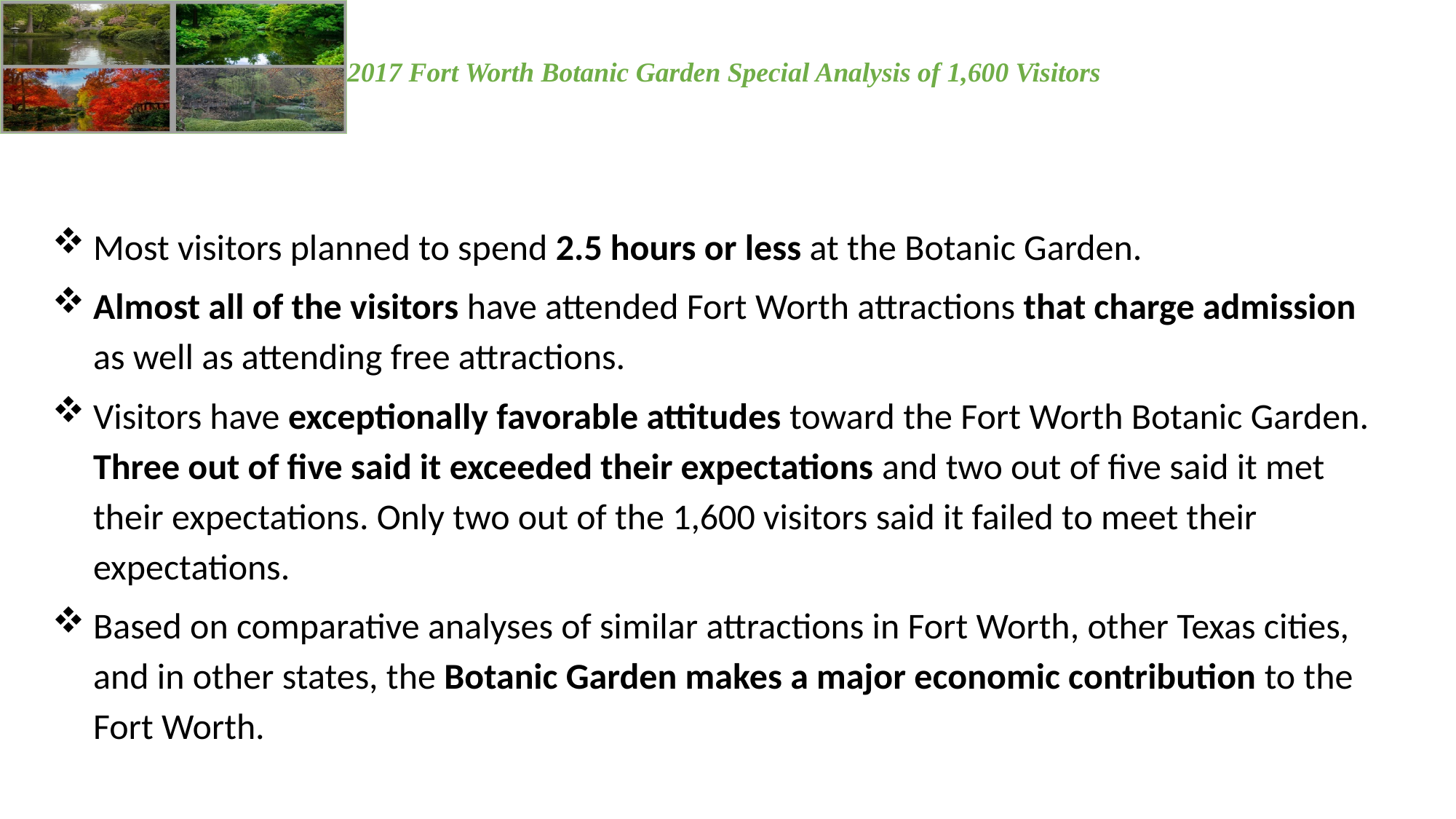

Most visitors planned to spend 2.5 hours or less at the Botanic Garden.
Almost all of the visitors have attended Fort Worth attractions that charge admission as well as attending free attractions.
Visitors have exceptionally favorable attitudes toward the Fort Worth Botanic Garden. Three out of five said it exceeded their expectations and two out of five said it met their expectations. Only two out of the 1,600 visitors said it failed to meet their expectations.
Based on comparative analyses of similar attractions in Fort Worth, other Texas cities, and in other states, the Botanic Garden makes a major economic contribution to the Fort Worth.